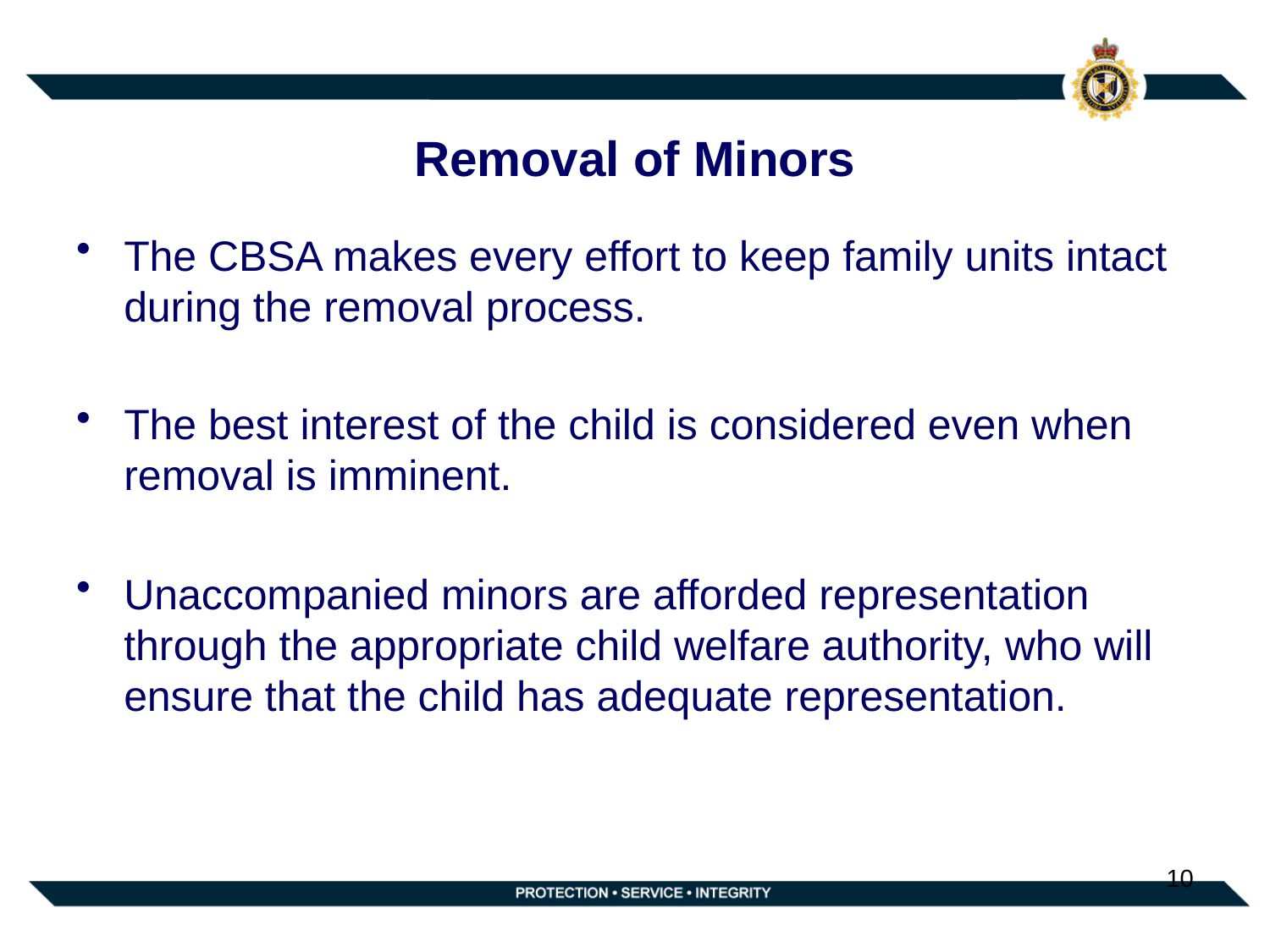

# Removal of Minors
The CBSA makes every effort to keep family units intact during the removal process.

The best interest of the child is considered even when removal is imminent.

Unaccompanied minors are afforded representation through the appropriate child welfare authority, who will ensure that the child has adequate representation.

10